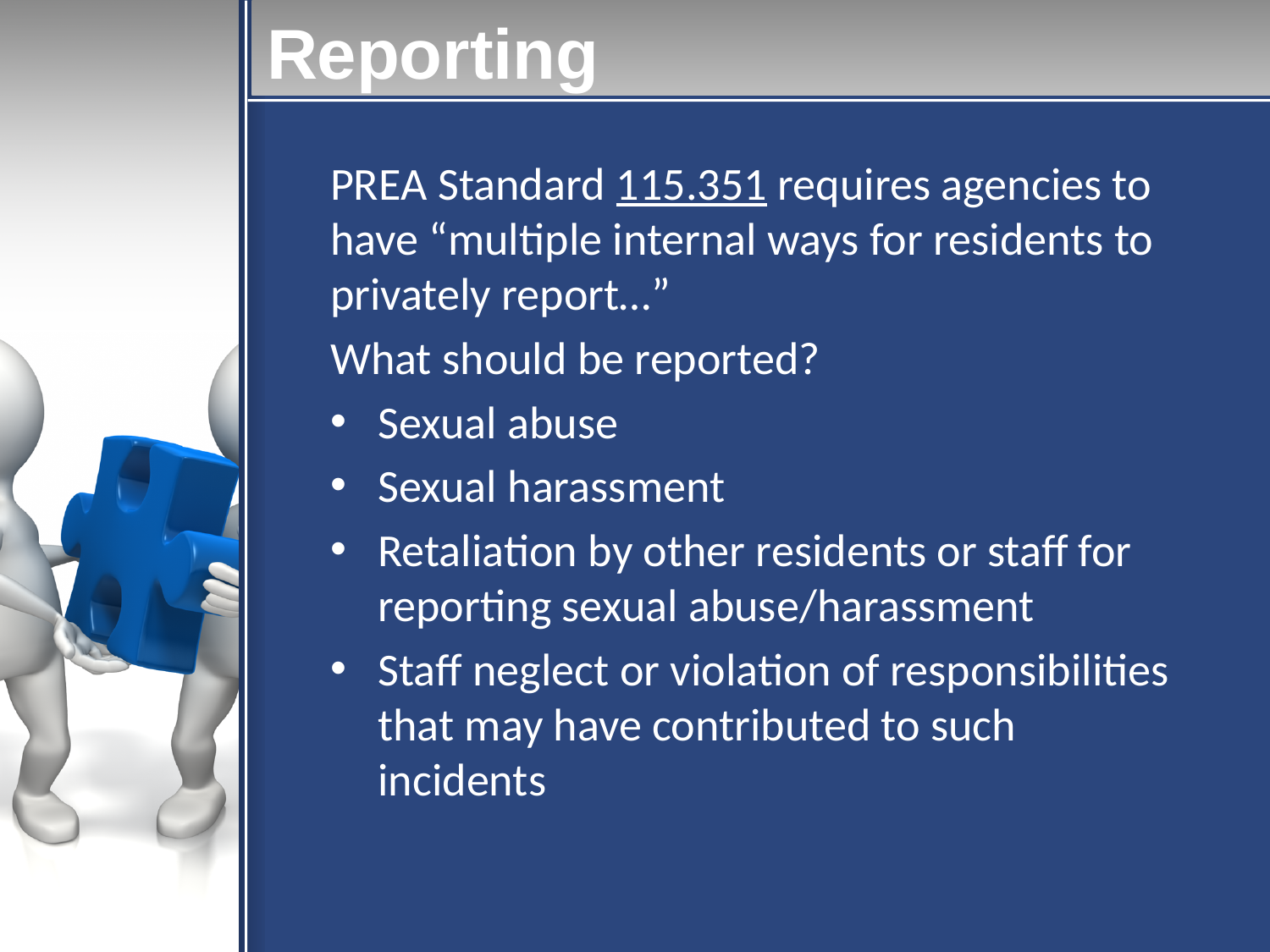

# Reporting
PREA Standard 115.351 requires agencies to have “multiple internal ways for residents to privately report…”
What should be reported?
Sexual abuse
Sexual harassment
Retaliation by other residents or staff for reporting sexual abuse/harassment
Staff neglect or violation of responsibilities that may have contributed to such incidents